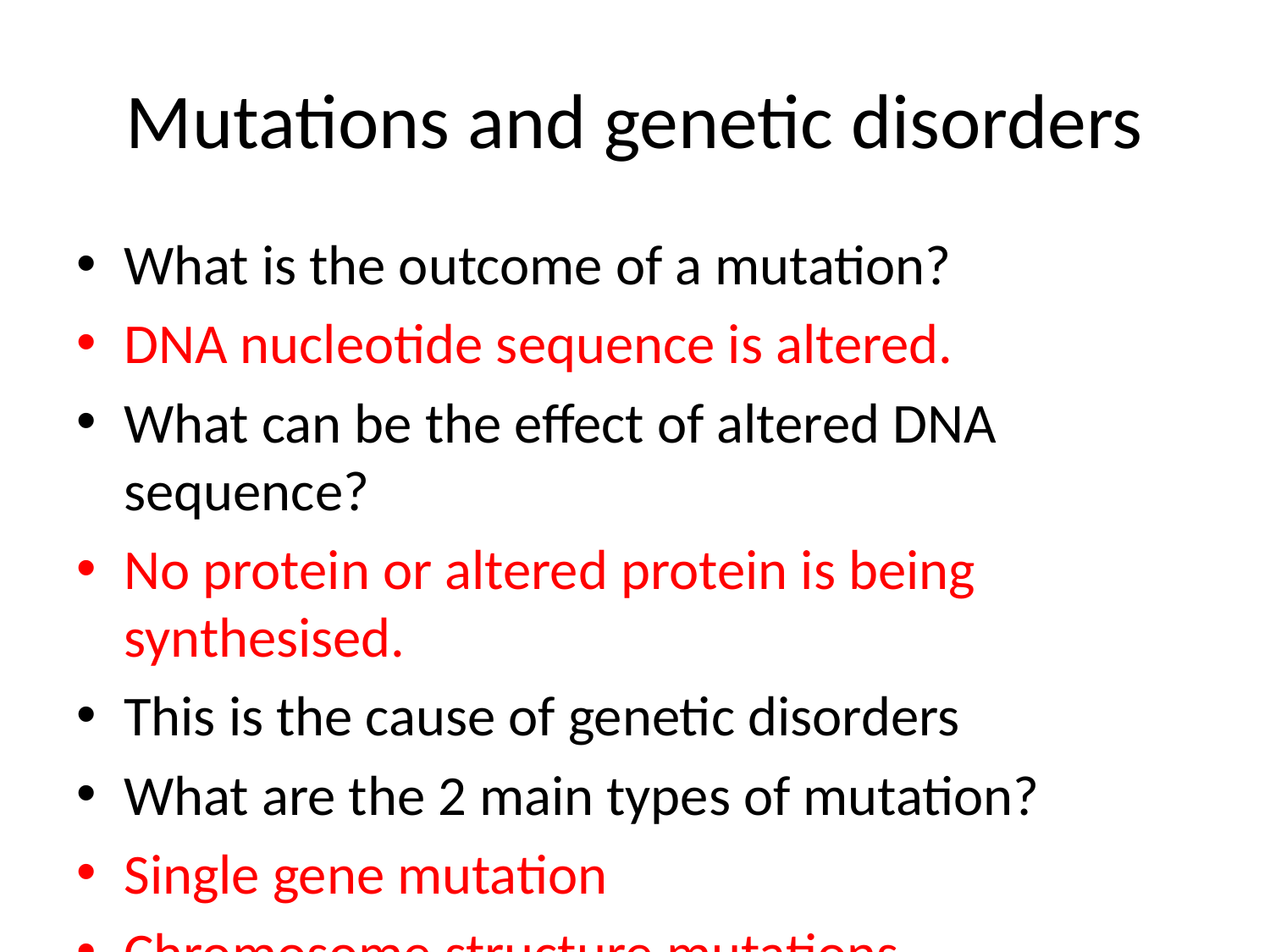

# Mutations and genetic disorders
What is the outcome of a mutation?
DNA nucleotide sequence is altered.
What can be the effect of altered DNA sequence?
No protein or altered protein is being synthesised.
This is the cause of genetic disorders
What are the 2 main types of mutation?
Single gene mutation
Chromosome structure mutations